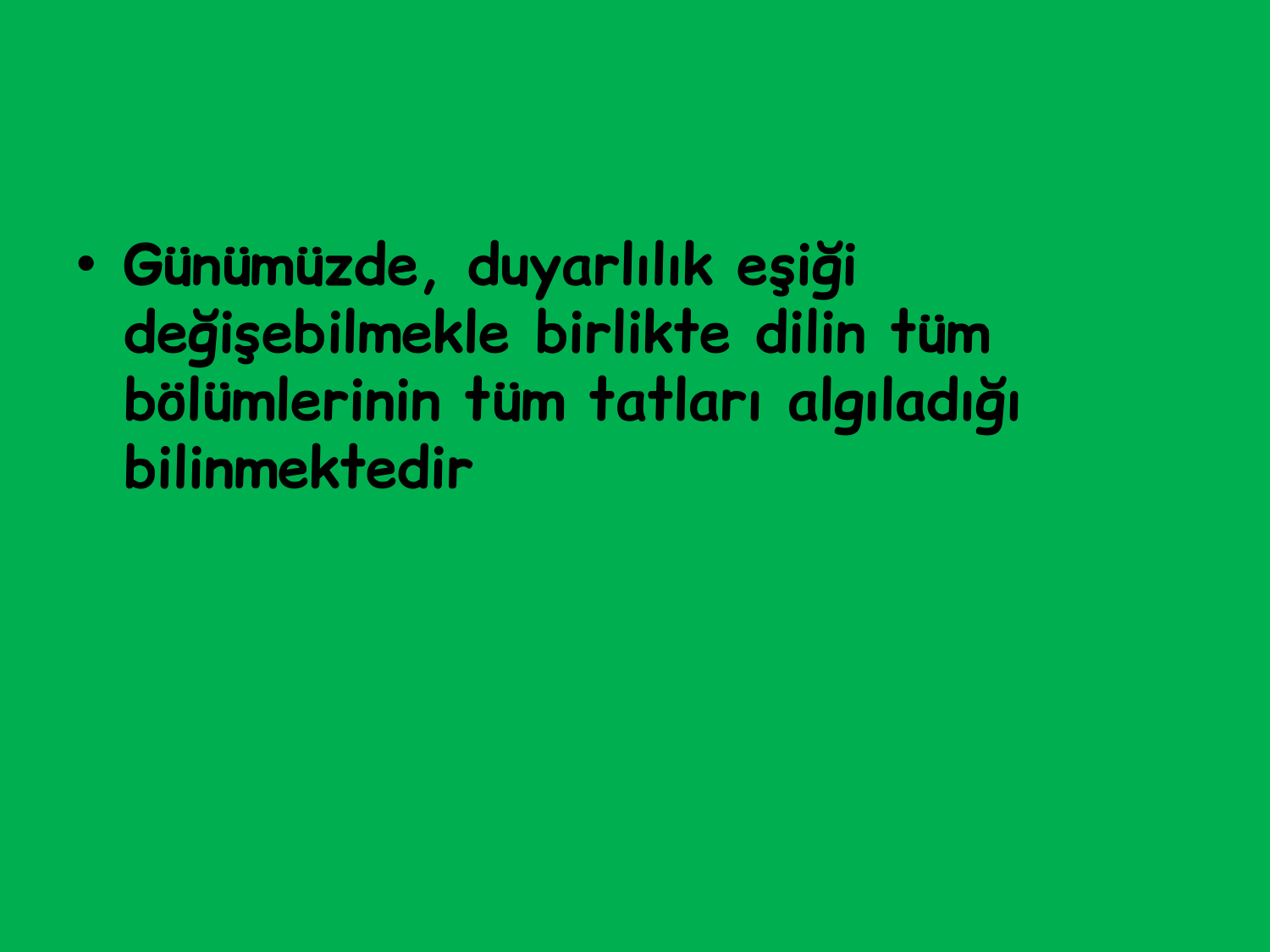

#
Günümüzde, duyarlılık eşiği değişebilmekle birlikte dilin tüm bölümlerinin tüm tatları algıladığı bilinmektedir